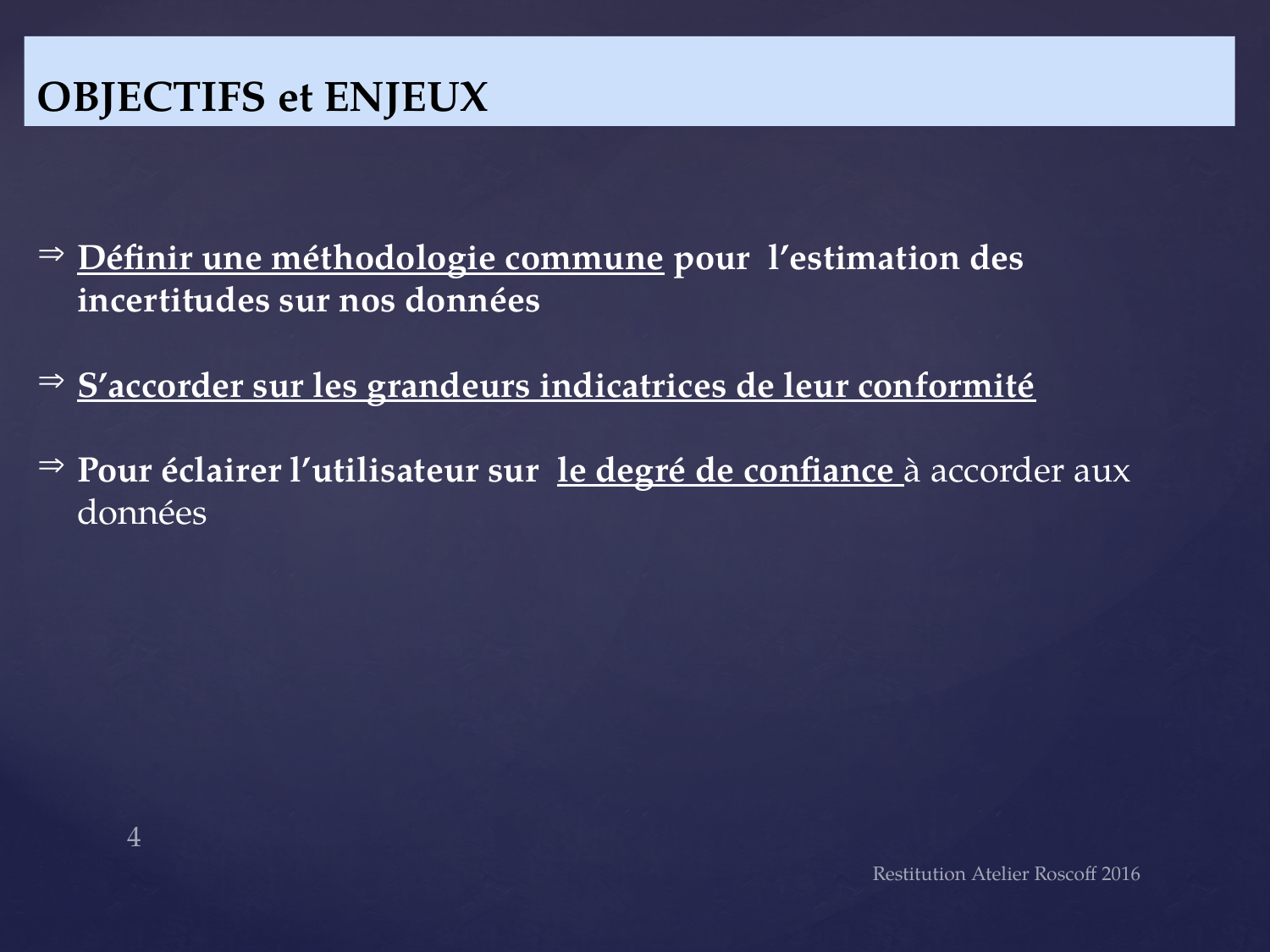

# OBJECTIFS et ENJEUX

Définir une méthodologie commune pour  l’estimation des incertitudes sur nos données

S’accorder sur les grandeurs indicatrices de leur conformité

Pour éclairer l’utilisateur sur  le degré de confiance à accorder aux données

4
Restitution Atelier Roscoff 2016